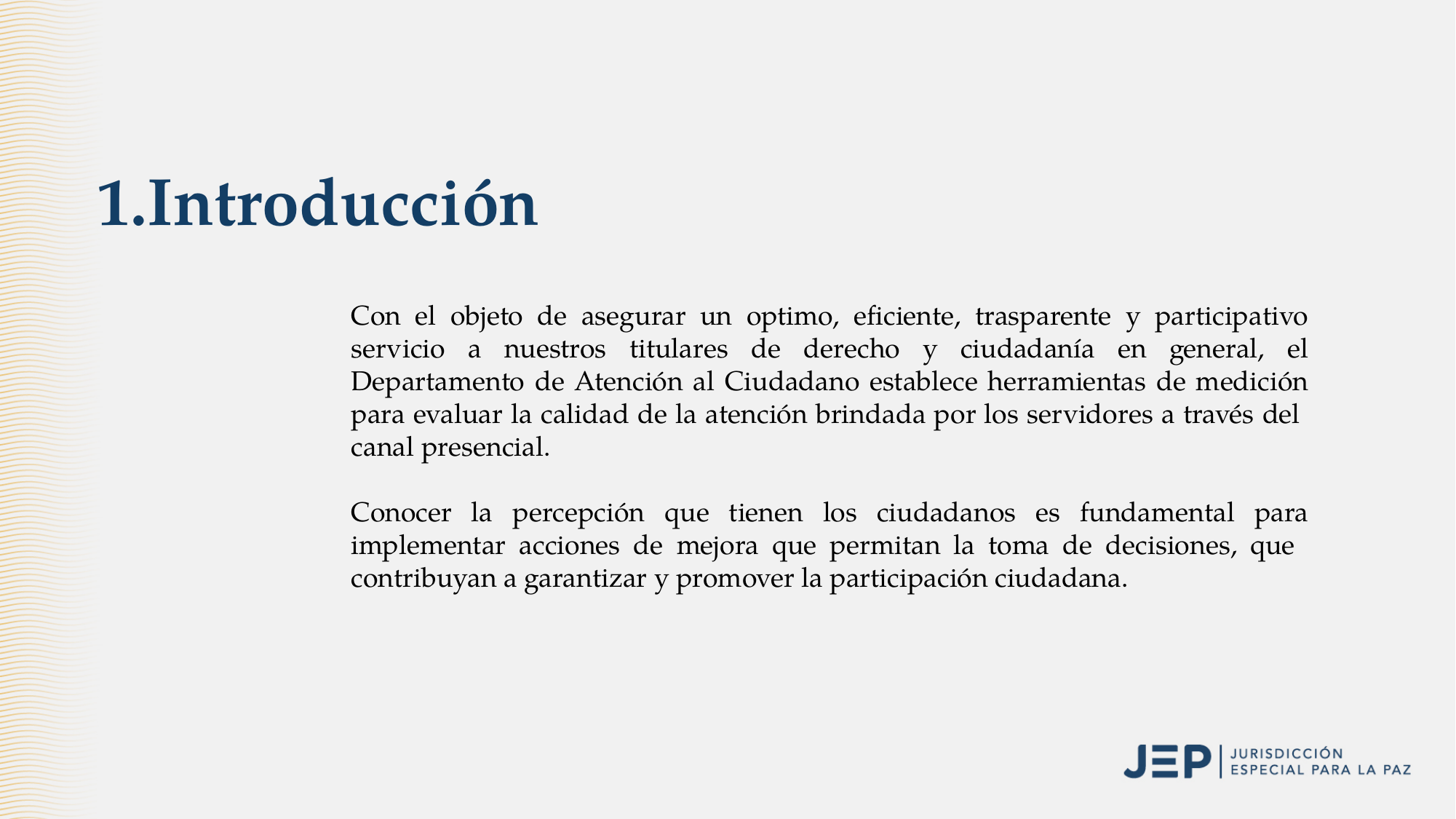

# 1.Introducción
Con el objeto de asegurar un optimo, eficiente, trasparente y participativo servicio a nuestros titulares de derecho y ciudadanía en general, el Departamento de Atención al Ciudadano establece herramientas de medición para evaluar la calidad de la atención brindada por los servidores a través del  canal presencial.

Conocer la percepción que tienen los ciudadanos es fundamental para implementar acciones de mejora que permitan la toma de decisiones, que  contribuyan a garantizar y promover la participación ciudadana.